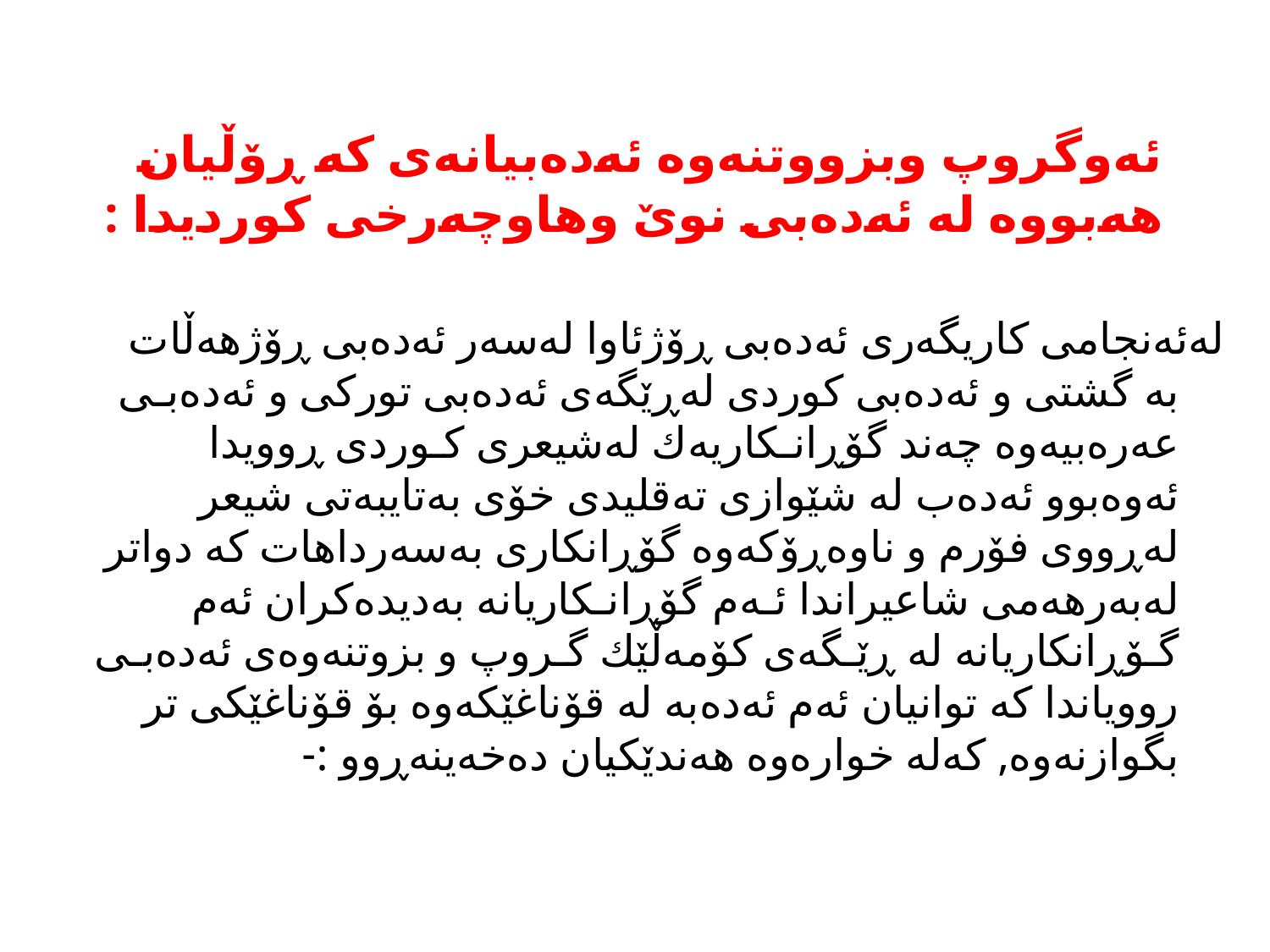

ئەوگروپ وبزووتنەوە ئەدەبیانەی كە ڕۆڵیان هەبووە لە ئەدەبی نوێ وهاوچەرخی كوردیدا :

	لەئەنجامی كاریگەری ئەدەبی ڕۆژئاوا لەسەر ئەدەبی ڕۆژهەڵات بە گشتی و ئەدەبی كوردی لەڕێگەی ئەدەبی توركی و ئەدەبـی عەرەبیەوە چەند گۆڕانـكاریەك لەشیعری كـوردی ڕوویدا ئەوەبوو ئەدەب لە شێوازی تەقلیدی خۆی بەتایبەتی شیعر لەڕووی فۆرم و ناوەڕۆكەوە گۆڕانكاری بەسەرداهات كە دواتر لەبەرهەمی شاعیراندا ئـەم گۆڕانـكاریانە بەدیدەكران ئەم گـۆڕانكاریانە لە ڕێـگەی كۆمەڵێك گـروپ و بزوتنەوەی ئەدەبـی روویاندا كە توانیان ئەم ئەدەبە لە قۆناغێكەوە بۆ قۆناغێكی تر بگوازنەوە, كەلە خوارەوە هەندێكیان دەخەینەڕوو :-